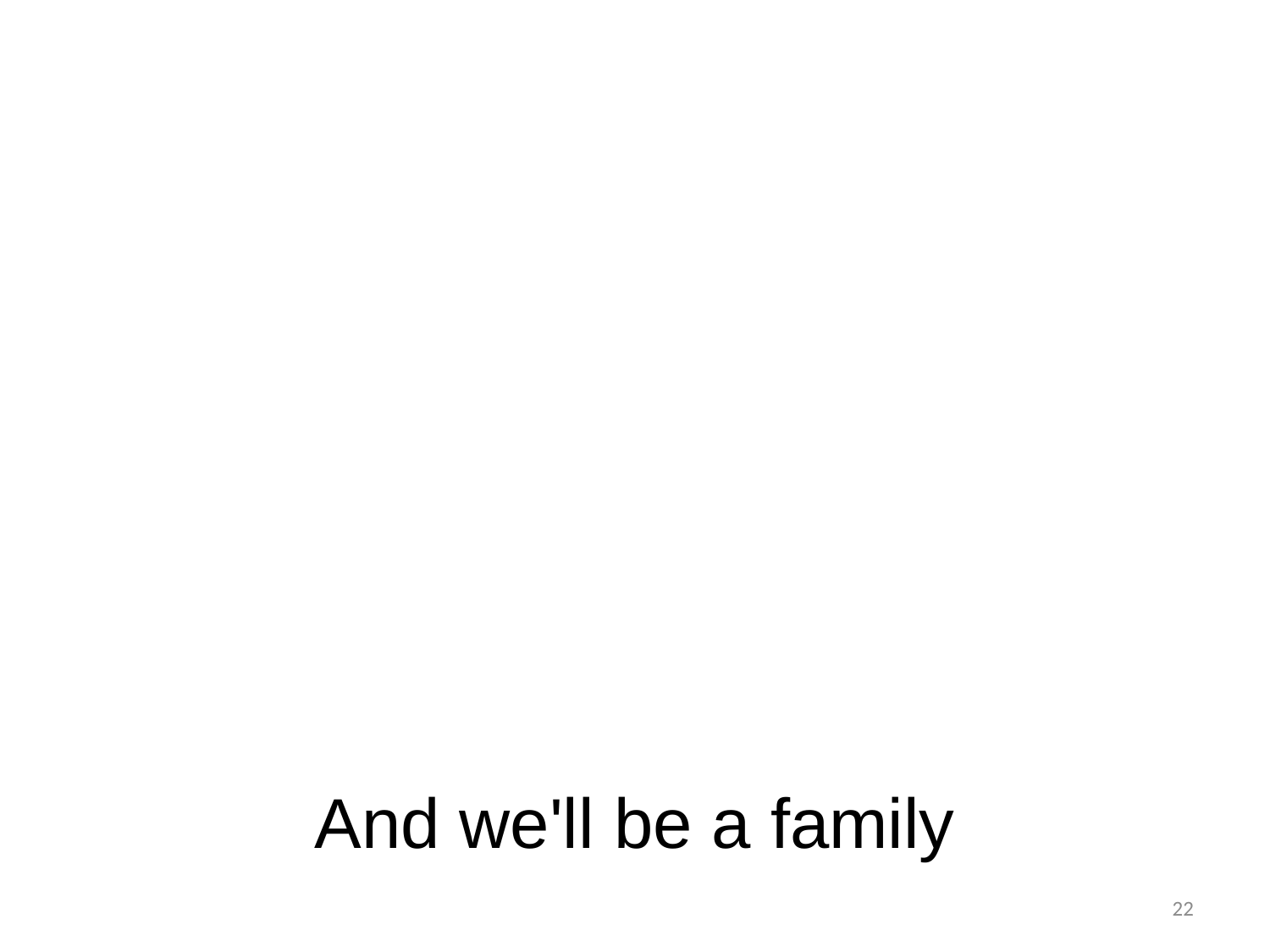

# And we'll be a family
22